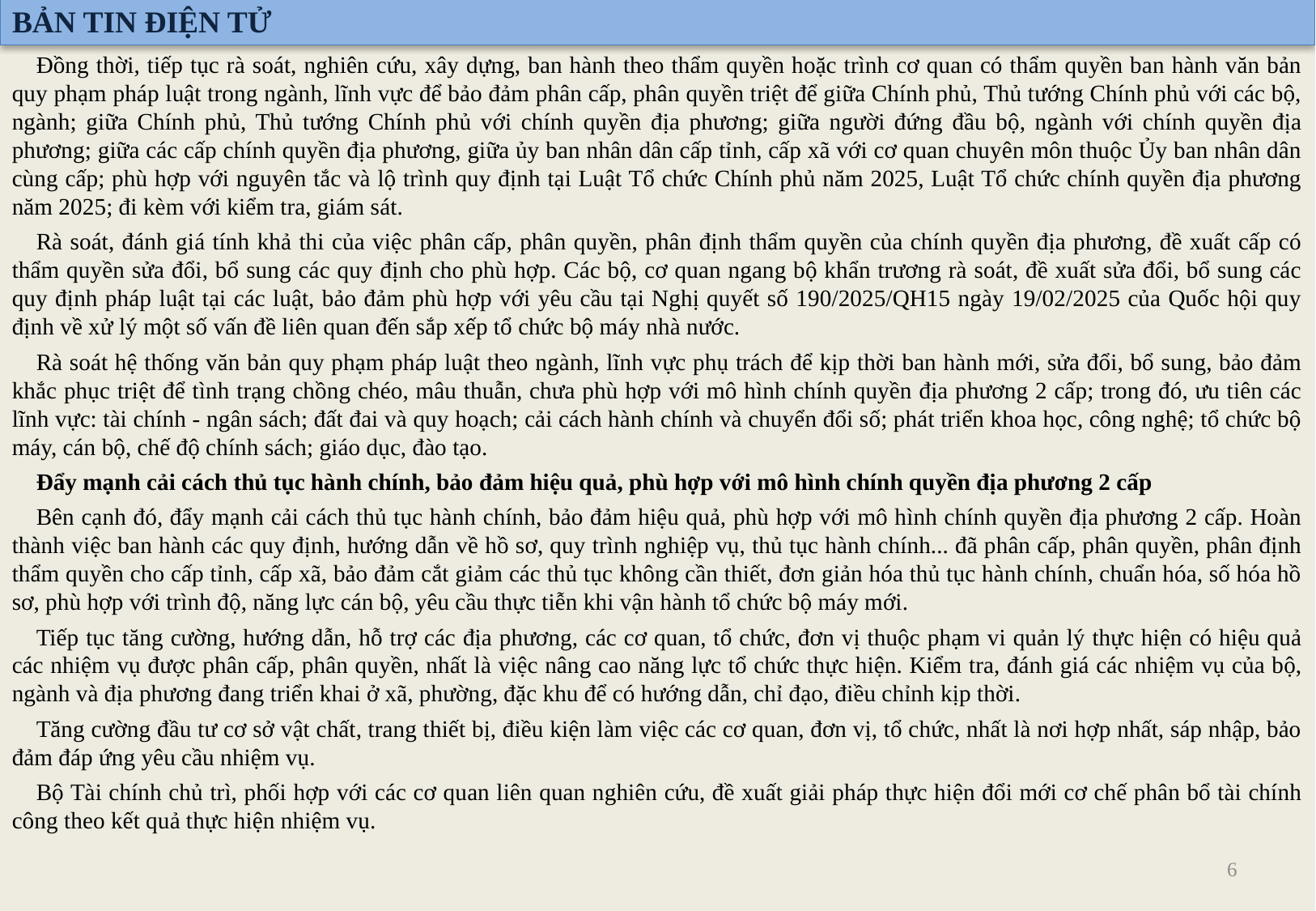

BẢN TIN ĐIỆN TỬ
Đồng thời, tiếp tục rà soát, nghiên cứu, xây dựng, ban hành theo thẩm quyền hoặc trình cơ quan có thẩm quyền ban hành văn bản quy phạm pháp luật trong ngành, lĩnh vực để bảo đảm phân cấp, phân quyền triệt để giữa Chính phủ, Thủ tướng Chính phủ với các bộ, ngành; giữa Chính phủ, Thủ tướng Chính phủ với chính quyền địa phương; giữa người đứng đầu bộ, ngành với chính quyền địa phương; giữa các cấp chính quyền địa phương, giữa ủy ban nhân dân cấp tỉnh, cấp xã với cơ quan chuyên môn thuộc Ủy ban nhân dân cùng cấp; phù hợp với nguyên tắc và lộ trình quy định tại Luật Tổ chức Chính phủ năm 2025, Luật Tổ chức chính quyền địa phương năm 2025; đi kèm với kiểm tra, giám sát.
Rà soát, đánh giá tính khả thi của việc phân cấp, phân quyền, phân định thẩm quyền của chính quyền địa phương, đề xuất cấp có thẩm quyền sửa đổi, bổ sung các quy định cho phù hợp. Các bộ, cơ quan ngang bộ khẩn trương rà soát, đề xuất sửa đổi, bổ sung các quy định pháp luật tại các luật, bảo đảm phù hợp với yêu cầu tại Nghị quyết số 190/2025/QH15 ngày 19/02/2025 của Quốc hội quy định về xử lý một số vấn đề liên quan đến sắp xếp tổ chức bộ máy nhà nước.
Rà soát hệ thống văn bản quy phạm pháp luật theo ngành, lĩnh vực phụ trách để kịp thời ban hành mới, sửa đổi, bổ sung, bảo đảm khắc phục triệt để tình trạng chồng chéo, mâu thuẫn, chưa phù hợp với mô hình chính quyền địa phương 2 cấp; trong đó, ưu tiên các lĩnh vực: tài chính - ngân sách; đất đai và quy hoạch; cải cách hành chính và chuyển đổi số; phát triển khoa học, công nghệ; tổ chức bộ máy, cán bộ, chế độ chính sách; giáo dục, đào tạo.
Đẩy mạnh cải cách thủ tục hành chính, bảo đảm hiệu quả, phù hợp với mô hình chính quyền địa phương 2 cấp
Bên cạnh đó, đẩy mạnh cải cách thủ tục hành chính, bảo đảm hiệu quả, phù hợp với mô hình chính quyền địa phương 2 cấp. Hoàn thành việc ban hành các quy định, hướng dẫn về hồ sơ, quy trình nghiệp vụ, thủ tục hành chính... đã phân cấp, phân quyền, phân định thẩm quyền cho cấp tỉnh, cấp xã, bảo đảm cắt giảm các thủ tục không cần thiết, đơn giản hóa thủ tục hành chính, chuẩn hóa, số hóa hồ sơ, phù hợp với trình độ, năng lực cán bộ, yêu cầu thực tiễn khi vận hành tổ chức bộ máy mới.
Tiếp tục tăng cường, hướng dẫn, hỗ trợ các địa phương, các cơ quan, tổ chức, đơn vị thuộc phạm vi quản lý thực hiện có hiệu quả các nhiệm vụ được phân cấp, phân quyền, nhất là việc nâng cao năng lực tổ chức thực hiện. Kiểm tra, đánh giá các nhiệm vụ của bộ, ngành và địa phương đang triển khai ở xã, phường, đặc khu để có hướng dẫn, chỉ đạo, điều chỉnh kịp thời.
Tăng cường đầu tư cơ sở vật chất, trang thiết bị, điều kiện làm việc các cơ quan, đơn vị, tổ chức, nhất là nơi hợp nhất, sáp nhập, bảo đảm đáp ứng yêu cầu nhiệm vụ.
Bộ Tài chính chủ trì, phối hợp với các cơ quan liên quan nghiên cứu, đề xuất giải pháp thực hiện đổi mới cơ chế phân bổ tài chính công theo kết quả thực hiện nhiệm vụ.
6